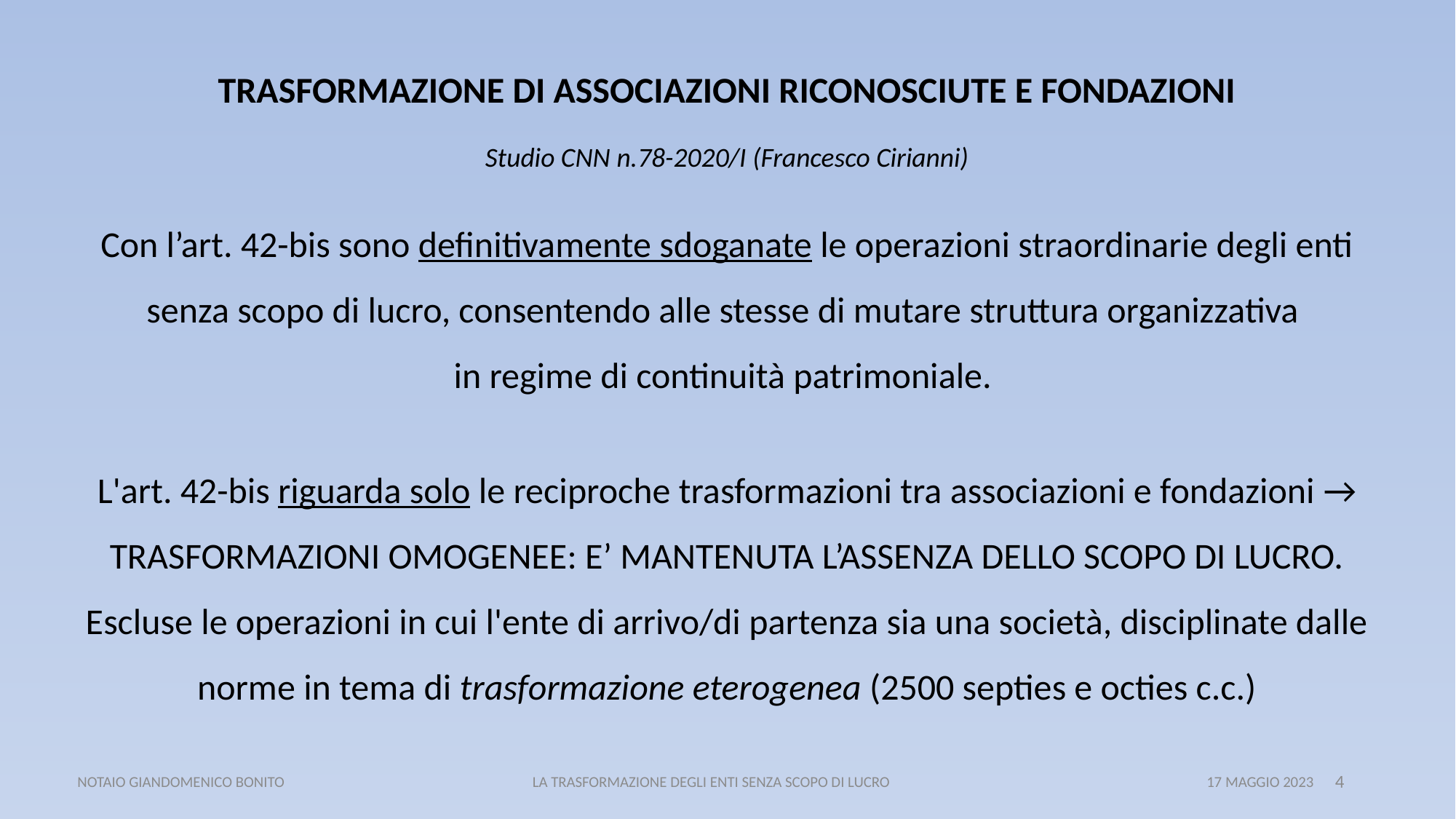

TRASFORMAZIONE DI ASSOCIAZIONI RICONOSCIUTE E FONDAZIONI
Studio CNN n.78-2020/I (Francesco Cirianni)

Con l’art. 42-bis sono definitivamente sdoganate le operazioni straordinarie degli enti senza scopo di lucro, consentendo alle stesse di mutare struttura organizzativa
in regime di continuità patrimoniale.

L'art. 42-bis riguarda solo le reciproche trasformazioni tra associazioni e fondazioni → TRASFORMAZIONI OMOGENEE: E’ MANTENUTA L’ASSENZA DELLO SCOPO DI LUCRO.
Escluse le operazioni in cui l'ente di arrivo/di partenza sia una società, disciplinate dalle norme in tema di trasformazione eterogenea (2500 septies e octies c.c.)

 NOTAIO GIANDOMENICO BONITO                                                                        LA TRASFORMAZIONE DEGLI ENTI SENZA SCOPO DI LUCRO                                                                                            17 MAGGIO 2023
4